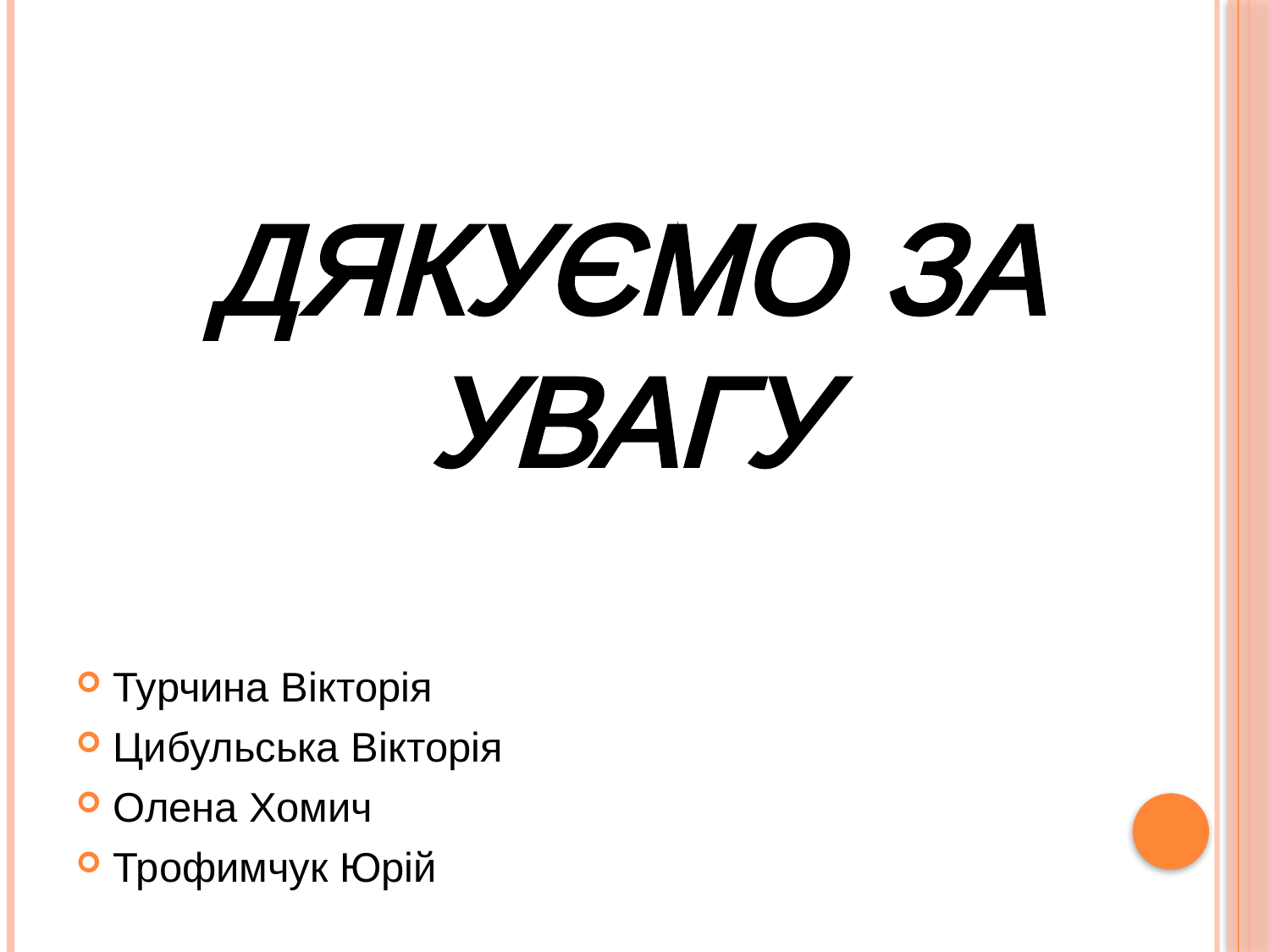

# Дякуємо за увагу
Турчина Вікторія
Цибульська Вікторія
Олена Хомич
Трофимчук Юрій